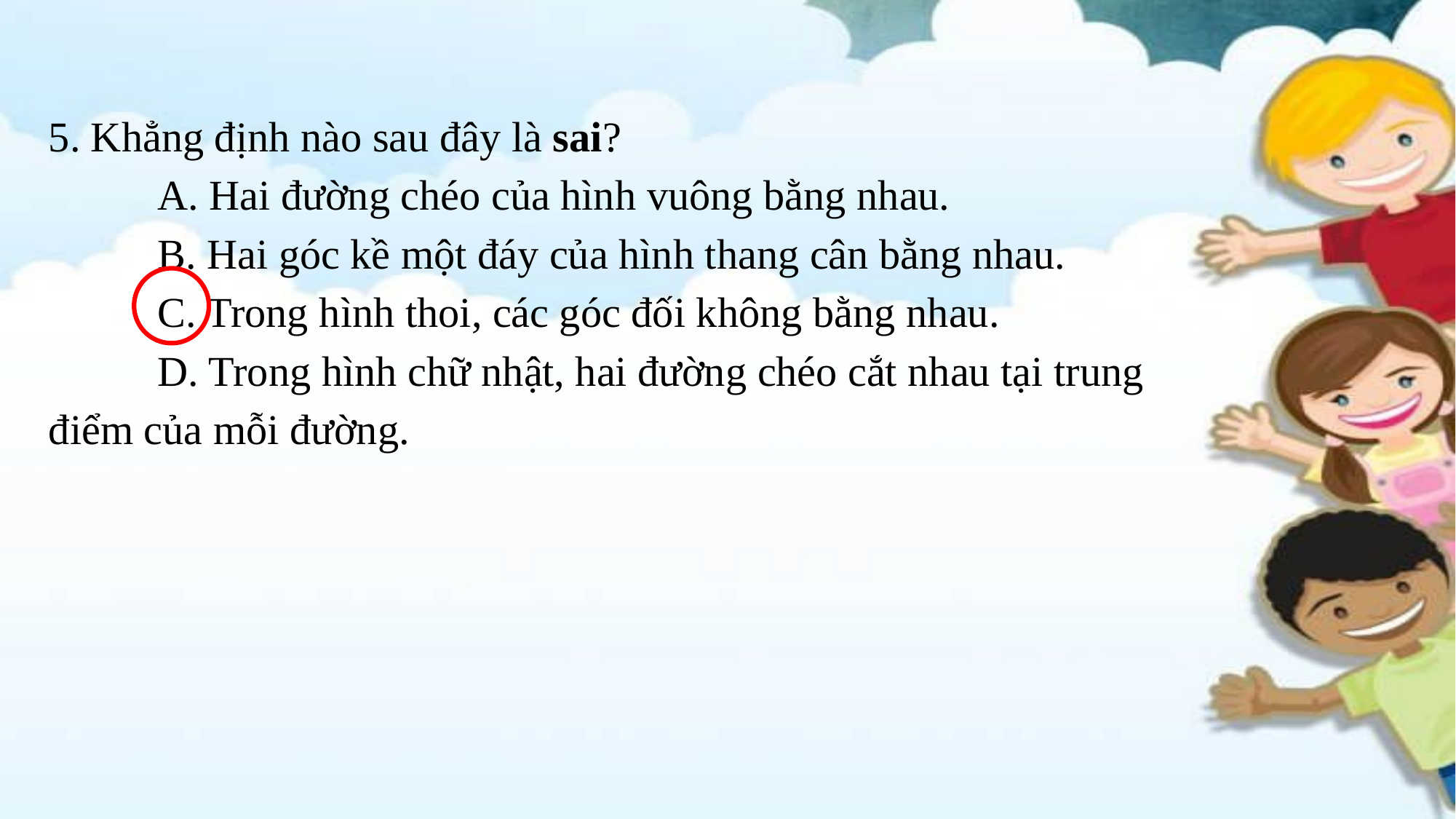

5. Khẳng định nào sau đây là sai?
	A. Hai đường chéo của hình vuông bằng nhau.
	B. Hai góc kề một đáy của hình thang cân bằng nhau.
	C. Trong hình thoi, các góc đối không bằng nhau.
	D. Trong hình chữ nhật, hai đường chéo cắt nhau tại trung điểm của mỗi đường.